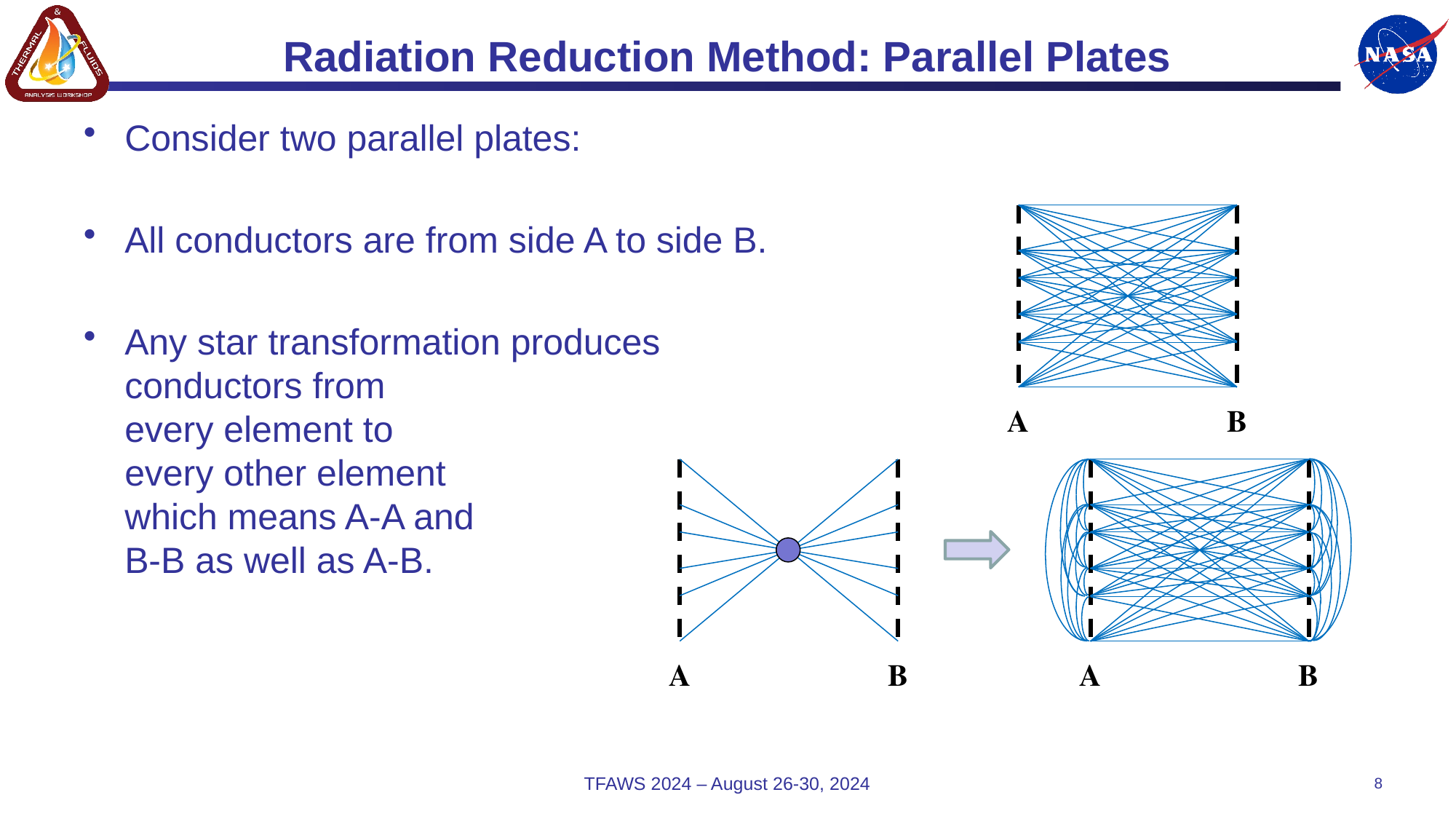

# Radiation Reduction Method: Parallel Plates
Consider two parallel plates:

All conductors are from side A to side B.

Any star transformation produces conductors from                                every element to                               every other element                         which means A-A and                             B-B as well as A-B.

A
B

A
B
A
B
TFAWS 2024 – August 26-30, 2024
8